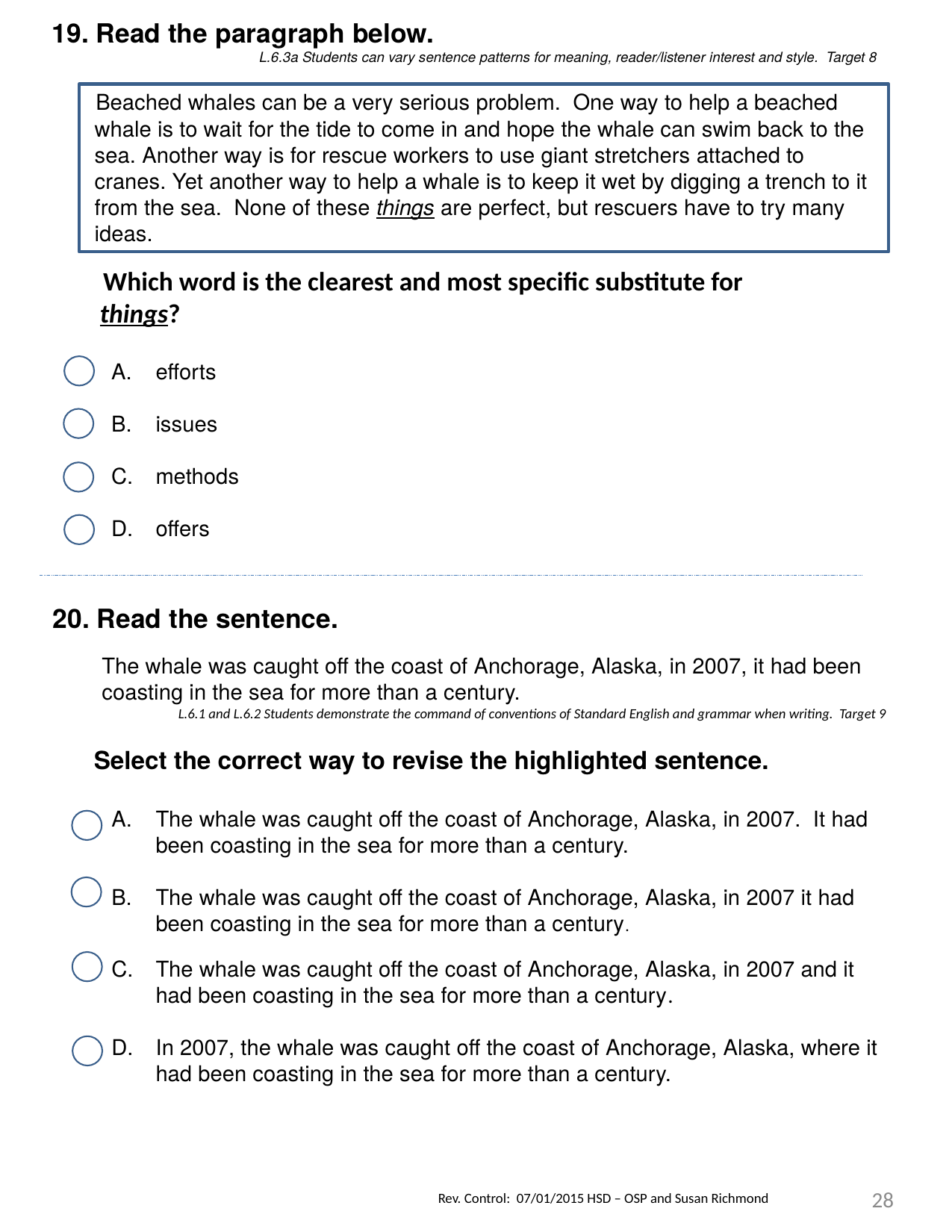

19. Read the paragraph below.
L.6.3a Students can vary sentence patterns for meaning, reader/listener interest and style.  Target 8

      Beached whales can be a very serious problem.  One way to help a beached whale is to wait for the tide to come in and hope the whale can swim back to the sea. Another way is for rescue workers to use giant stretchers attached to cranes. Yet another way to help a whale is to keep it wet by digging a trench to it from the sea.  None of these things are perfect, but rescuers have to try many ideas.

       Which word is the clearest and most specific substitute for
        things?

efforts

issues

methods

offers

20. Read the sentence.

The whale was caught off the coast of Anchorage, Alaska, in 2007, it had been coasting in the sea for more than a century.
L.6.1 and L.6.2 Students demonstrate the command of conventions of Standard English and grammar when writing.  Target 9

     Select the correct way to revise the highlighted sentence.

The whale was caught off the coast of Anchorage, Alaska, in 2007.  It had been coasting in the sea for more than a century.

The whale was caught off the coast of Anchorage, Alaska, in 2007 it had been coasting in the sea for more than a century.

The whale was caught off the coast of Anchorage, Alaska, in 2007 and it had been coasting in the sea for more than a century.

In 2007, the whale was caught off the coast of Anchorage, Alaska, where it had been coasting in the sea for more than a century.

28